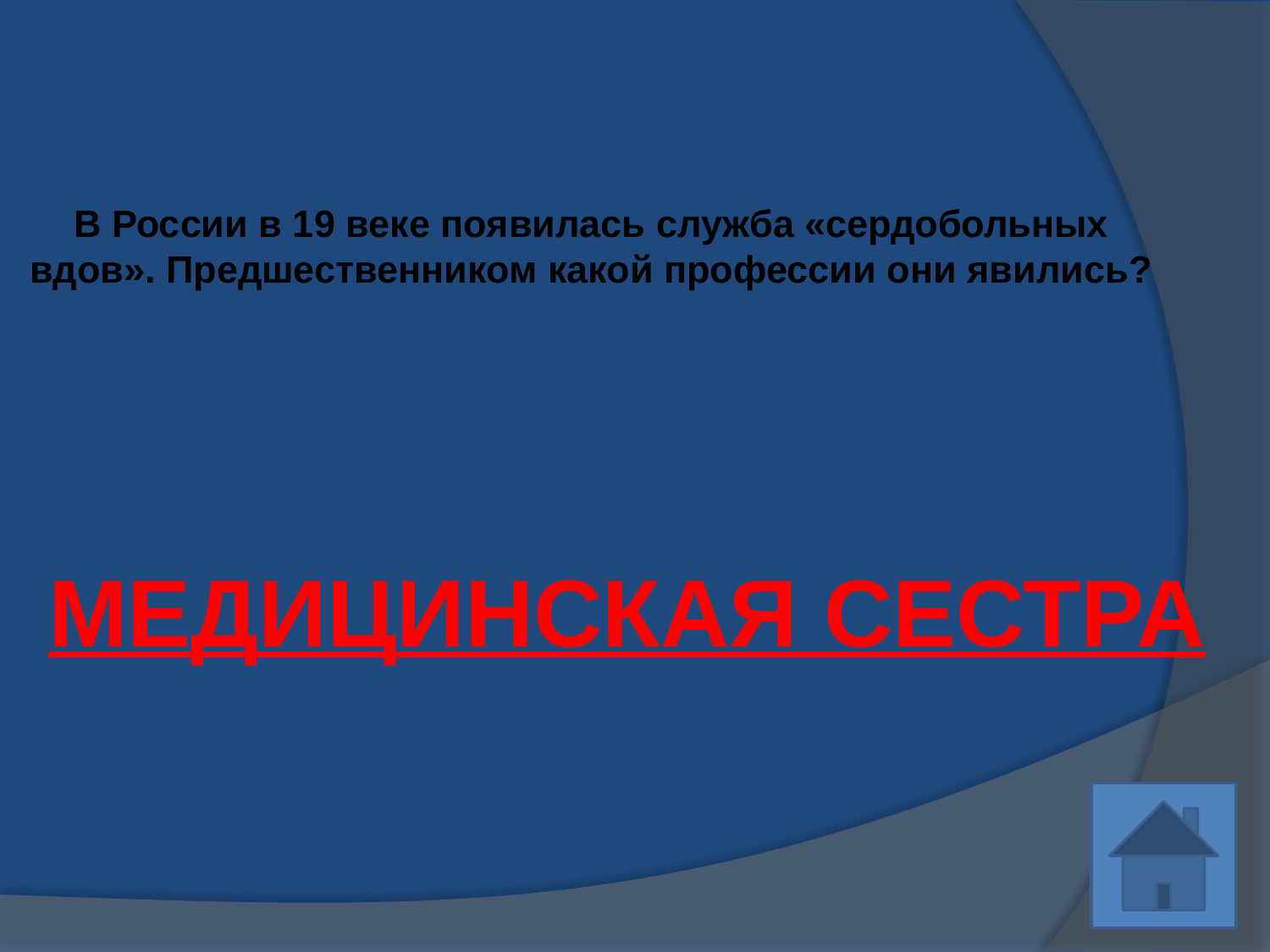

# В России в 19 веке появилась служба «сердобольных вдов». Предшественником какой профессии они явились?

МЕДИЦИНСКАЯ СЕСТРА